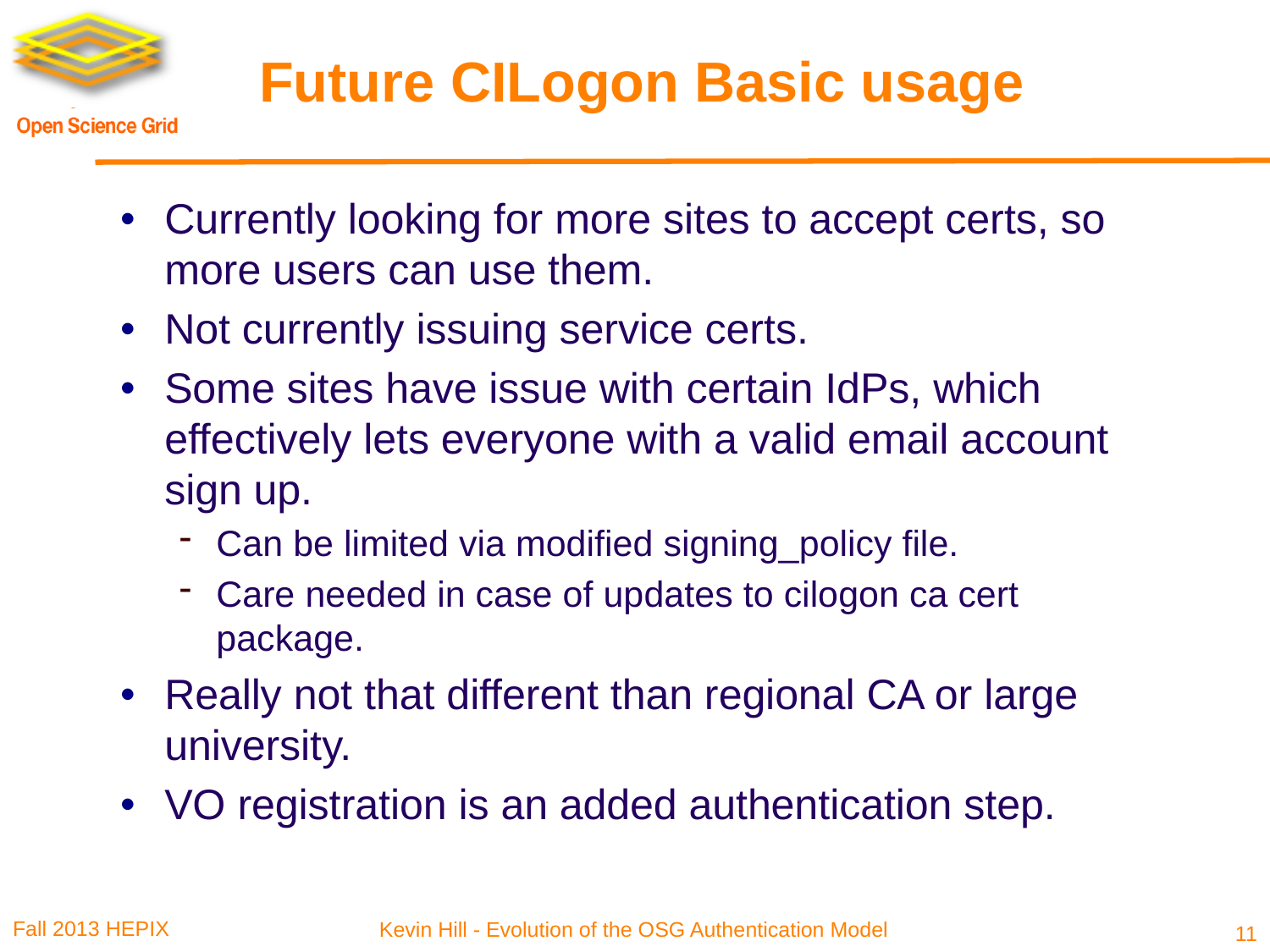

# Future CILogon Basic usage
Currently looking for more sites to accept certs, so more users can use them.
Not currently issuing service certs.
Some sites have issue with certain IdPs, which effectively lets everyone with a valid email account sign up.
Can be limited via modified signing_policy file.
Care needed in case of updates to cilogon ca cert package.
Really not that different than regional CA or large university.
VO registration is an added authentication step.
11
Fall 2013 HEPIX
Kevin Hill - Evolution of the OSG Authentication Model